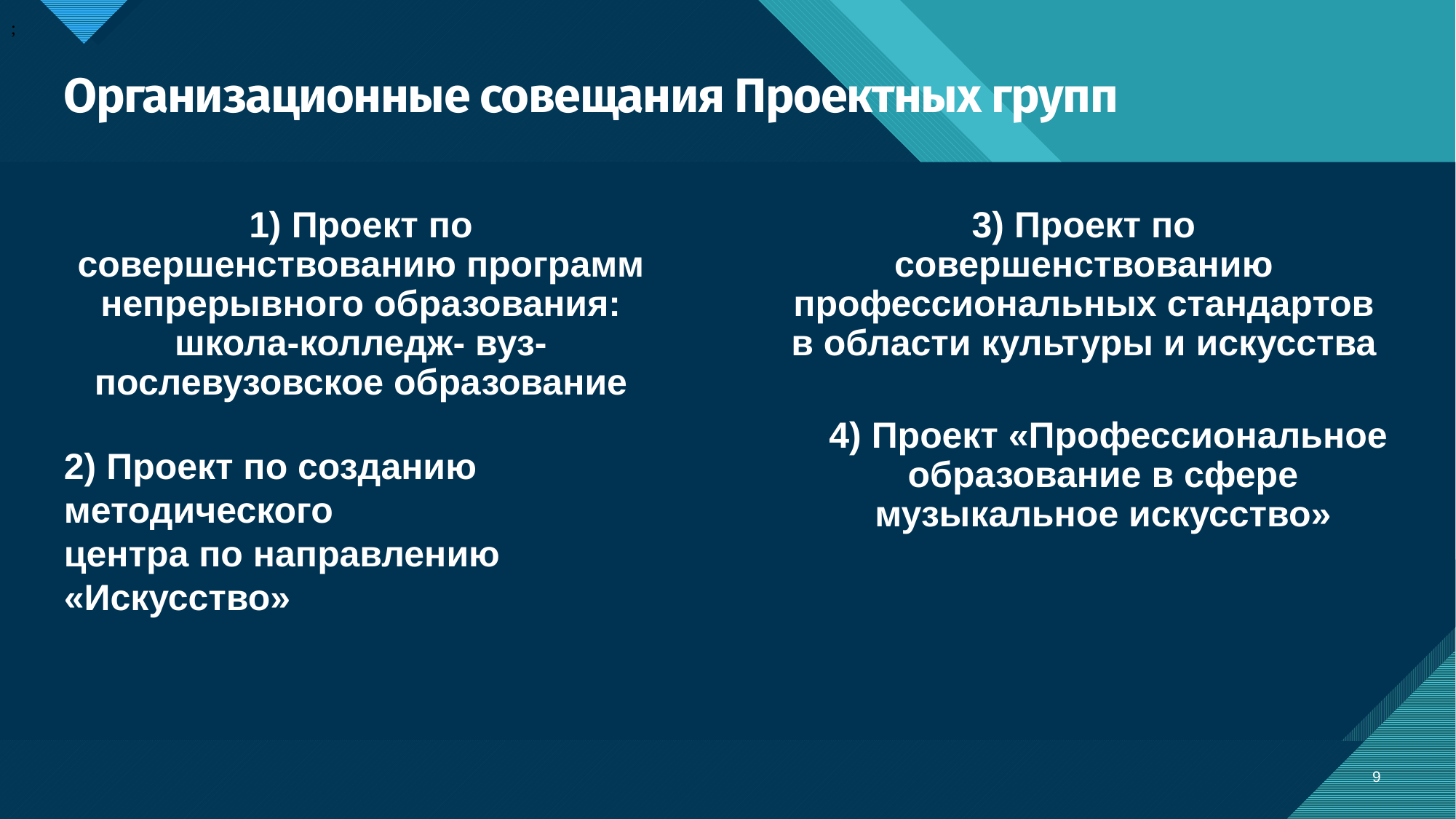

;
# Организационные совещания Проектных групп
1) Проект по совершенствованию программ непрерывного образования: школа-колледж- вуз- послевузовское образование
3) Проект по совершенствованию профессиональных стандартов в области культуры и искусства
 4) Проект «Профессиональное образование в сфере музыкальное искусство»
2) Проект по созданию методического
центра по направлению «Искусство»
9